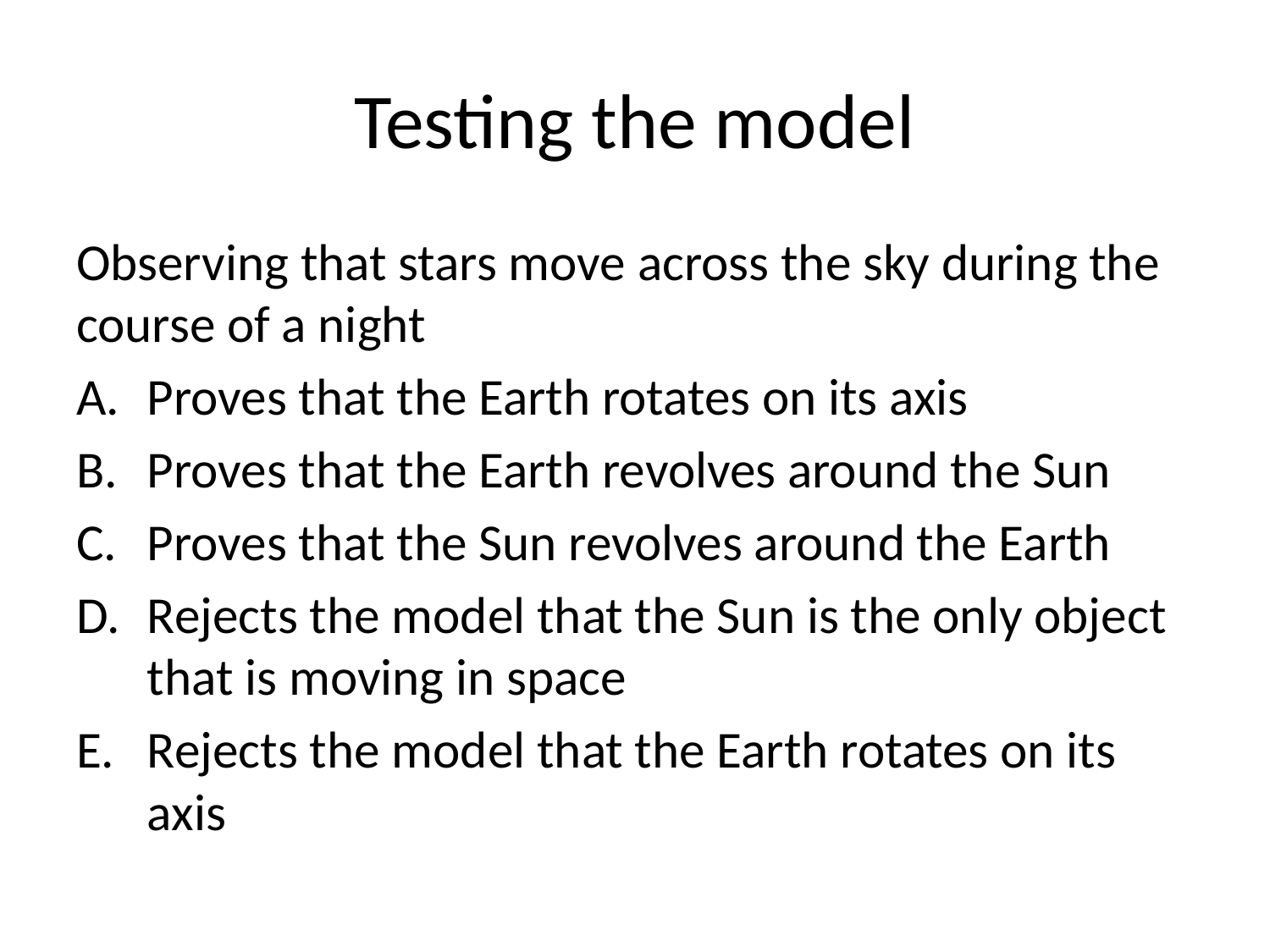

# Testing the model
Observing that stars move across the sky during the course of a night
Proves that the Earth rotates on its axis
Proves that the Earth revolves around the Sun
Proves that the Sun revolves around the Earth
Rejects the model that the Sun is the only object that is moving in space
Rejects the model that the Earth rotates on its axis